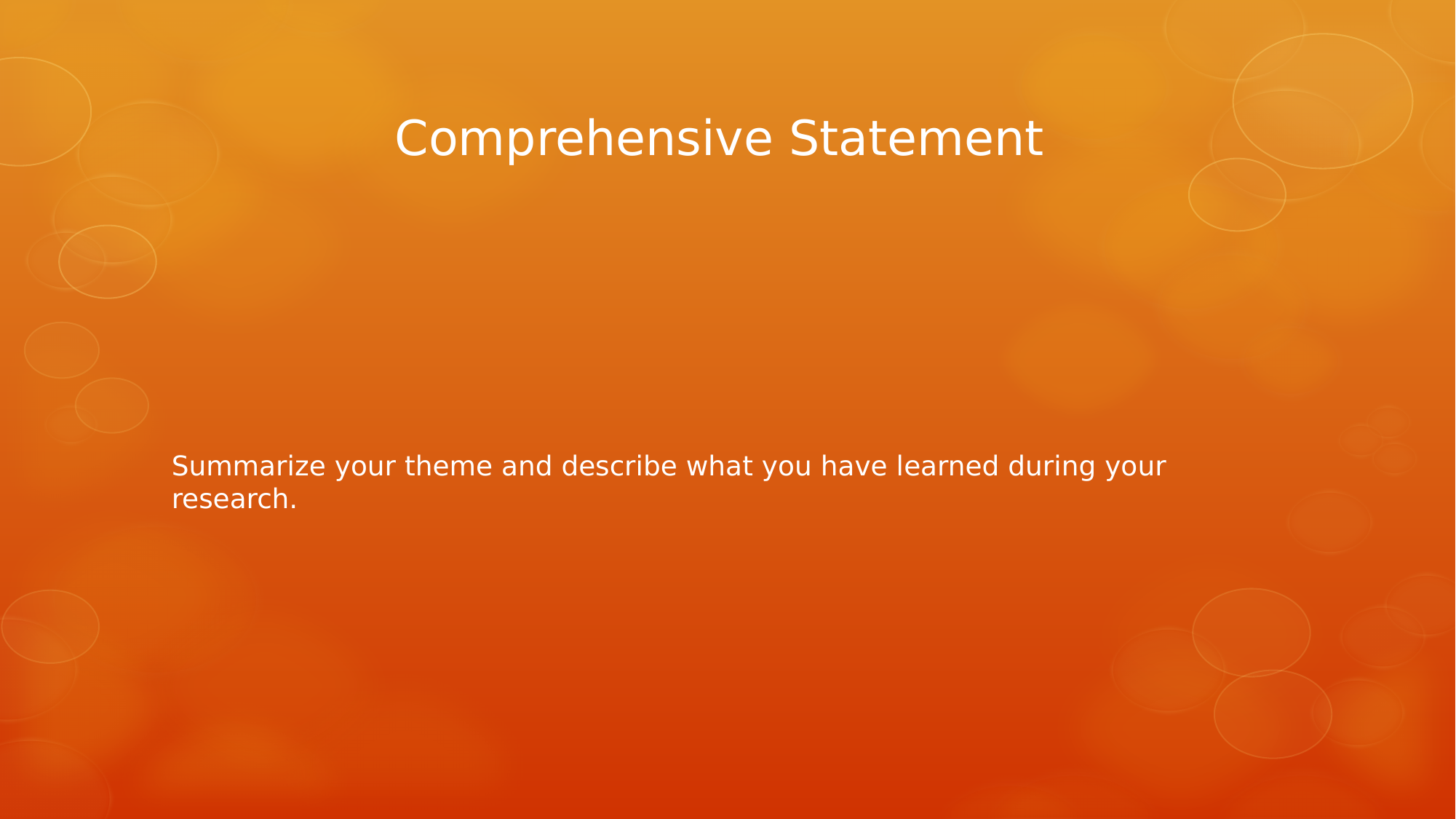

# Comprehensive Statement

Summarize your theme and describe what you have learned during your research.